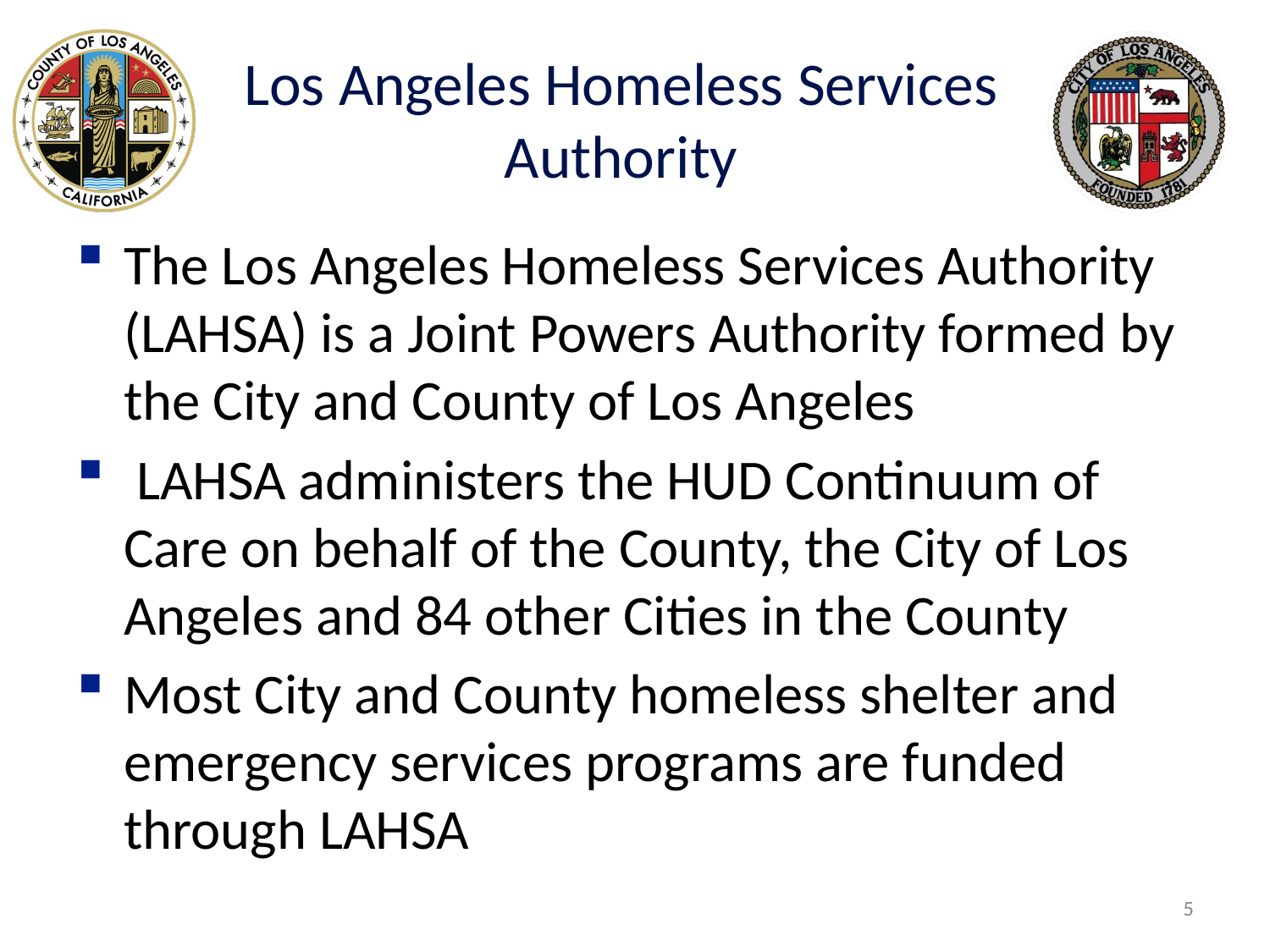

# Los Angeles Homeless Services Authority
The Los Angeles Homeless Services Authority (LAHSA) is a Joint Powers Authority formed by the City and County of Los Angeles
 LAHSA administers the HUD Continuum of Care on behalf of the County, the City of Los Angeles and 84 other Cities in the County
Most City and County homeless shelter and emergency services programs are funded through LAHSA
5